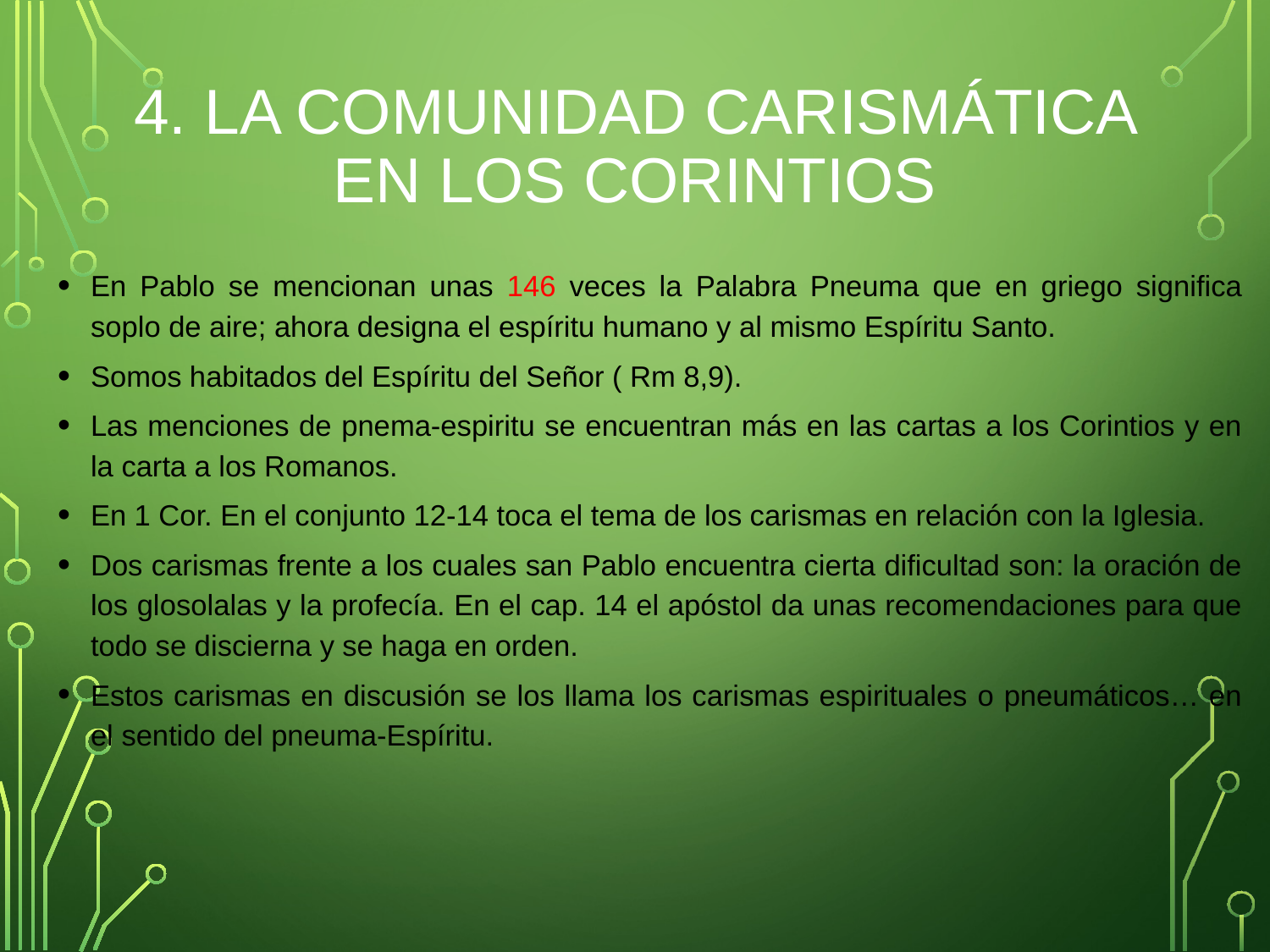

# 4. LA COMUNIDAD CARISMÁTICA EN LOS CORINTIOS
En Pablo se mencionan unas 146 veces la Palabra Pneuma que en griego significa soplo de aire; ahora designa el espíritu humano y al mismo Espíritu Santo.
Somos habitados del Espíritu del Señor ( Rm 8,9).
Las menciones de pnema-espiritu se encuentran más en las cartas a los Corintios y en la carta a los Romanos.
En 1 Cor. En el conjunto 12-14 toca el tema de los carismas en relación con la Iglesia.
Dos carismas frente a los cuales san Pablo encuentra cierta dificultad son: la oración de los glosolalas y la profecía. En el cap. 14 el apóstol da unas recomendaciones para que todo se discierna y se haga en orden.
Estos carismas en discusión se los llama los carismas espirituales o pneumáticos… en el sentido del pneuma-Espíritu.